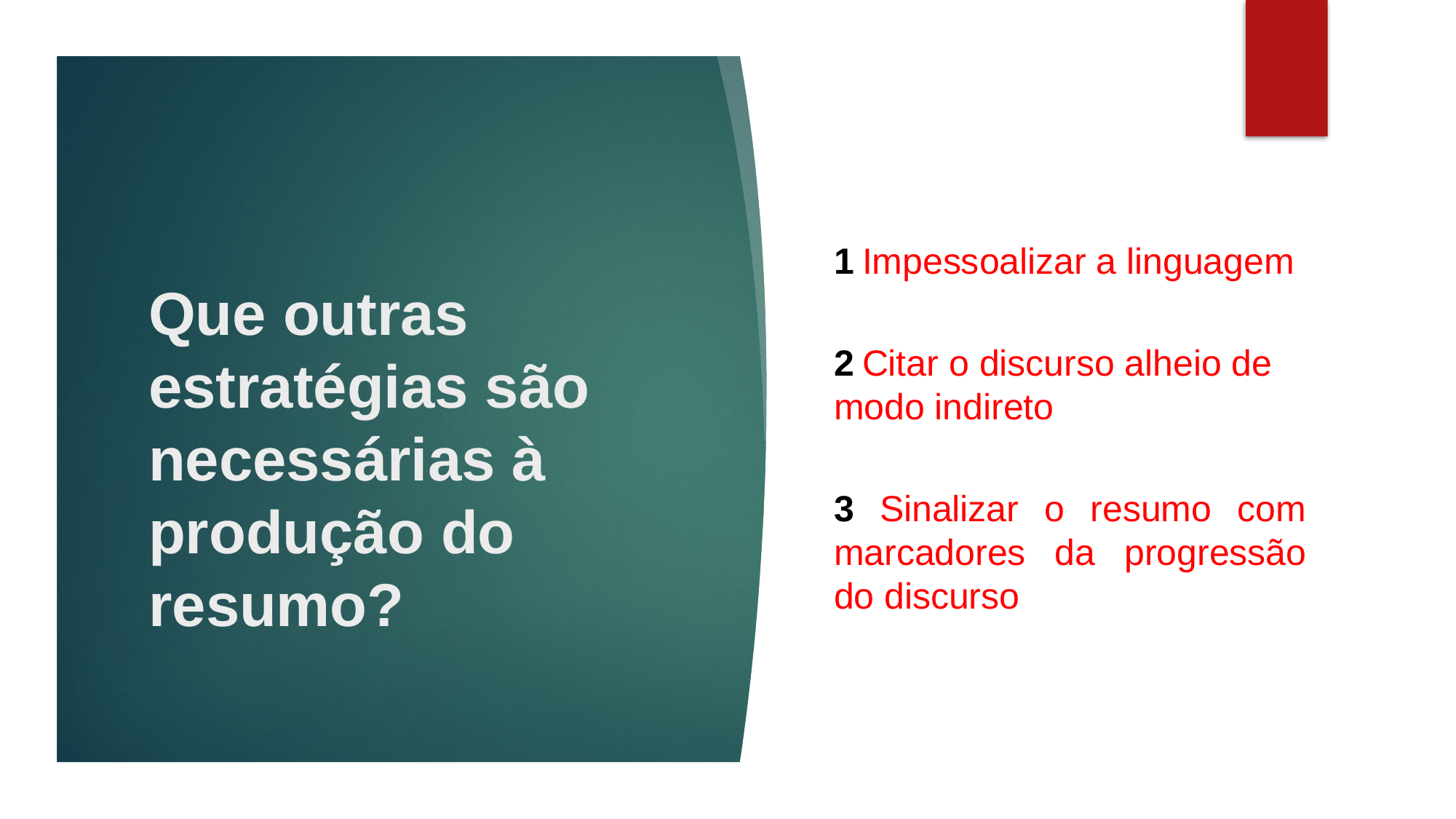

# Que outras estratégias são necessárias à produção do resumo?
1 Impessoalizar a linguagem

2 Citar o discurso alheio de modo indireto

3 Sinalizar o resumo com marcadores da progressão do discurso